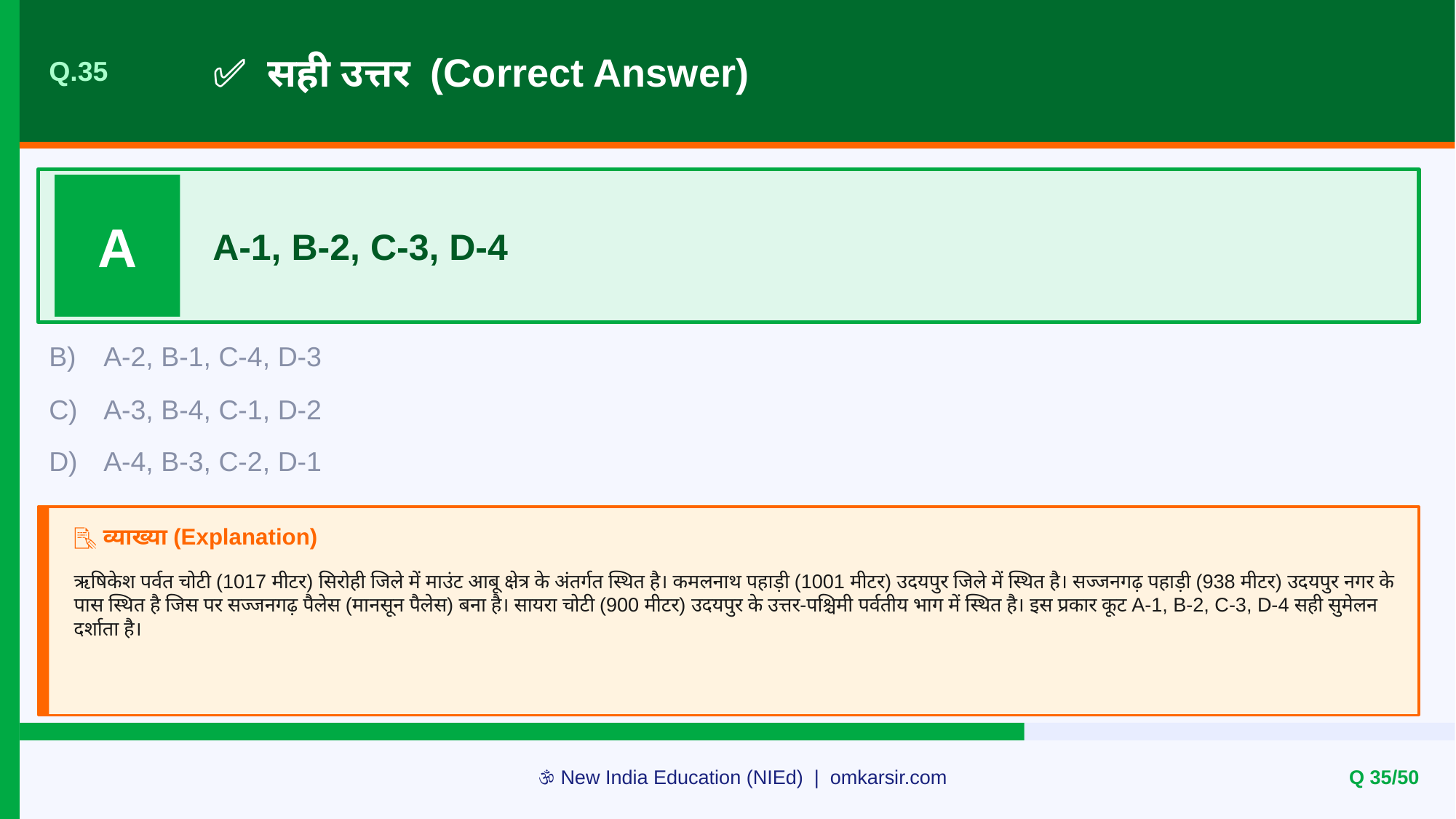

✅  सही उत्तर  (Correct Answer)
Q.35

A
A-1, B-2, C-3, D-4
B)
A-2, B-1, C-4, D-3
C)
A-3, B-4, C-1, D-2
D)
A-4, B-3, C-2, D-1

📝 व्याख्या (Explanation)
ऋषिकेश पर्वत चोटी (1017 मीटर) सिरोही जिले में माउंट आबू क्षेत्र के अंतर्गत स्थित है। कमलनाथ पहाड़ी (1001 मीटर) उदयपुर जिले में स्थित है। सज्जनगढ़ पहाड़ी (938 मीटर) उदयपुर नगर के पास स्थित है जिस पर सज्जनगढ़ पैलेस (मानसून पैलेस) बना है। सायरा चोटी (900 मीटर) उदयपुर के उत्तर-पश्चिमी पर्वतीय भाग में स्थित है। इस प्रकार कूट A-1, B-2, C-3, D-4 सही सुमेलन दर्शाता है।

🕉️ New India Education (NIEd)  |  omkarsir.com
Q 35/50